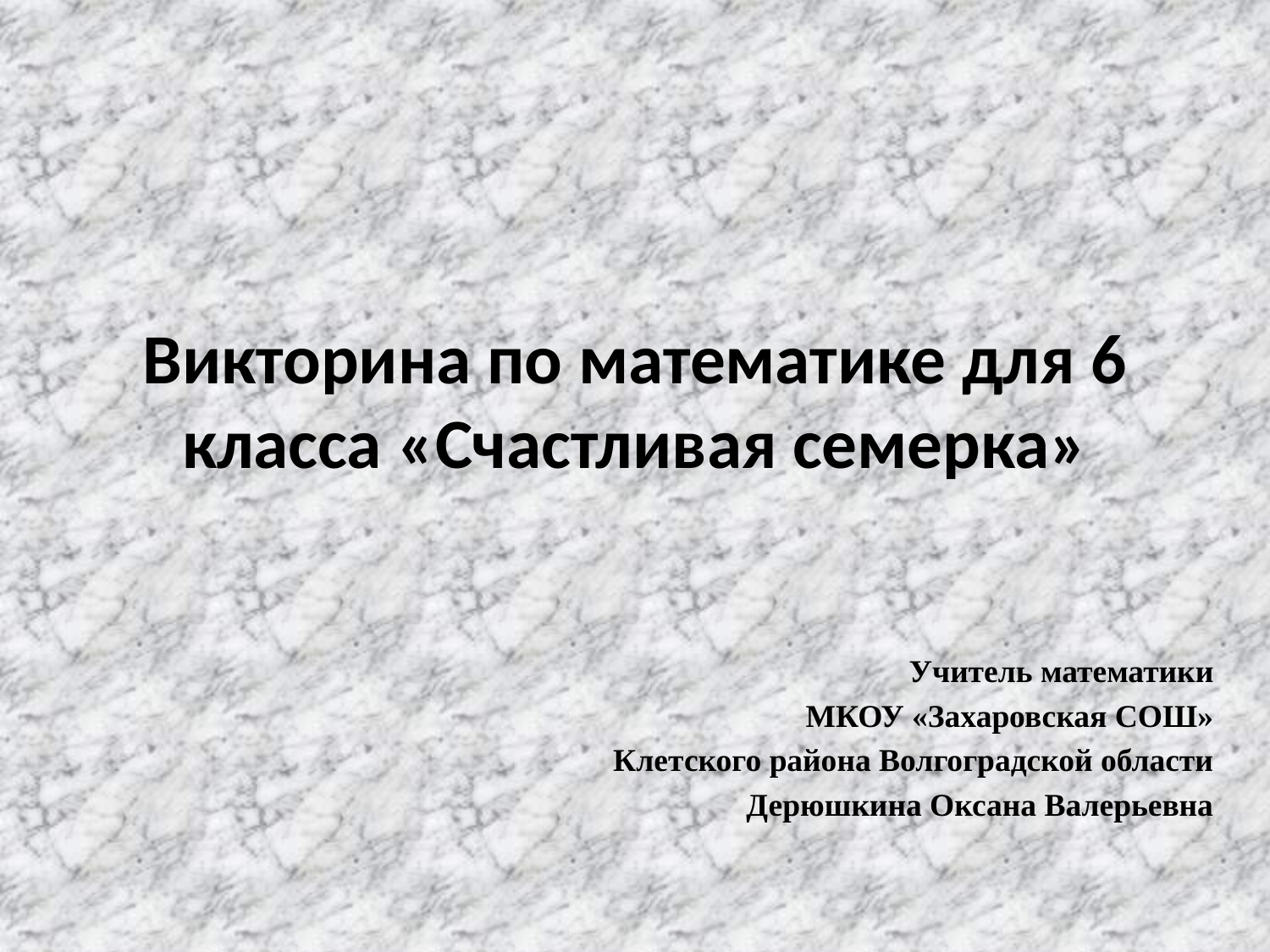

# Викторина по математике для 6 класса «Счастливая семерка»
Учитель математики
МКОУ «Захаровская СОШ»
Клетского района Волгоградской области
Дерюшкина Оксана Валерьевна